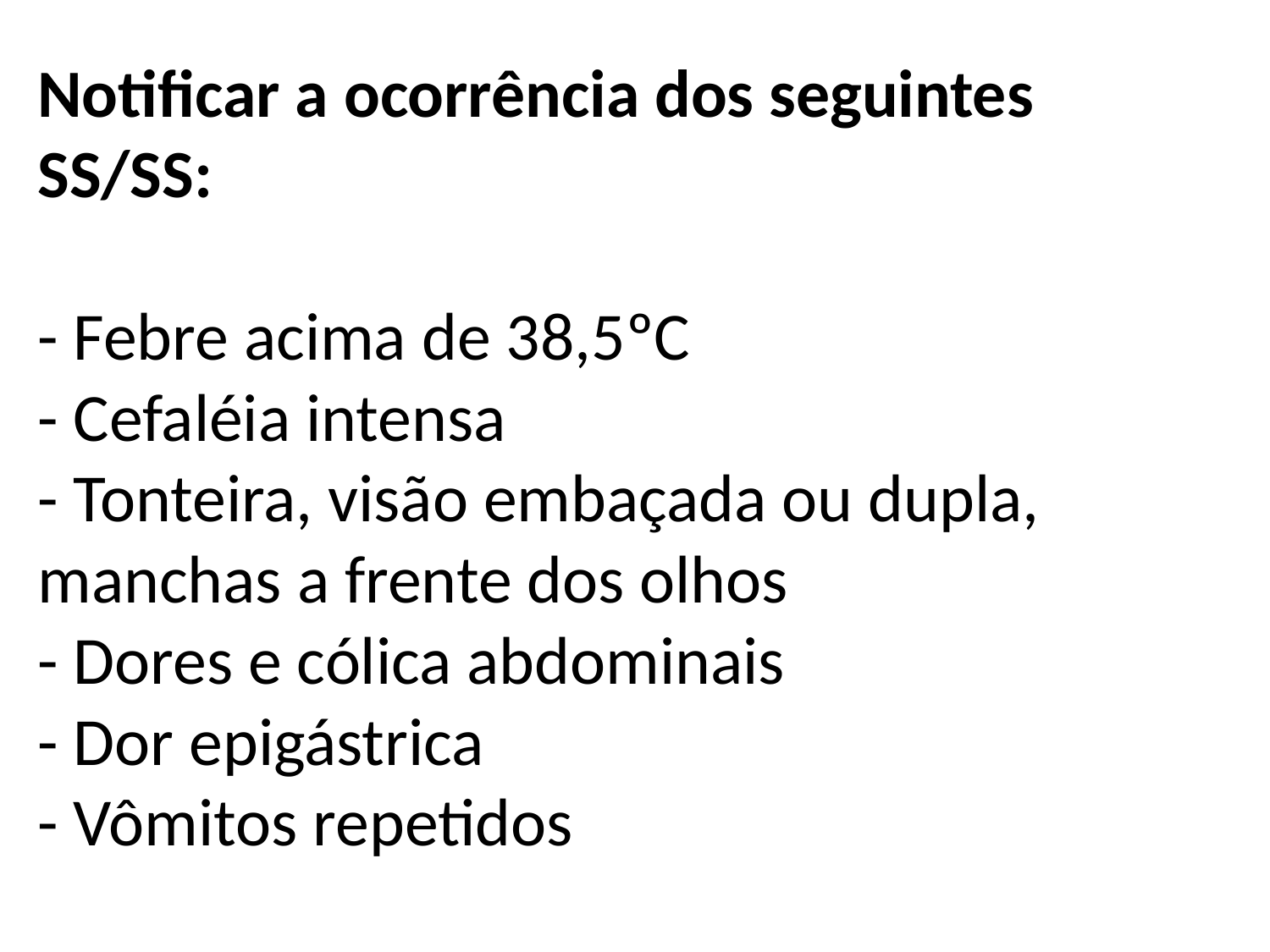

# Notificar a ocorrência dos seguintes SS/SS: - Febre acima de 38,5ºC - Cefaléia intensa - Tonteira, visão embaçada ou dupla, manchas a frente dos olhos - Dores e cólica abdominais - Dor epigástrica - Vômitos repetidos